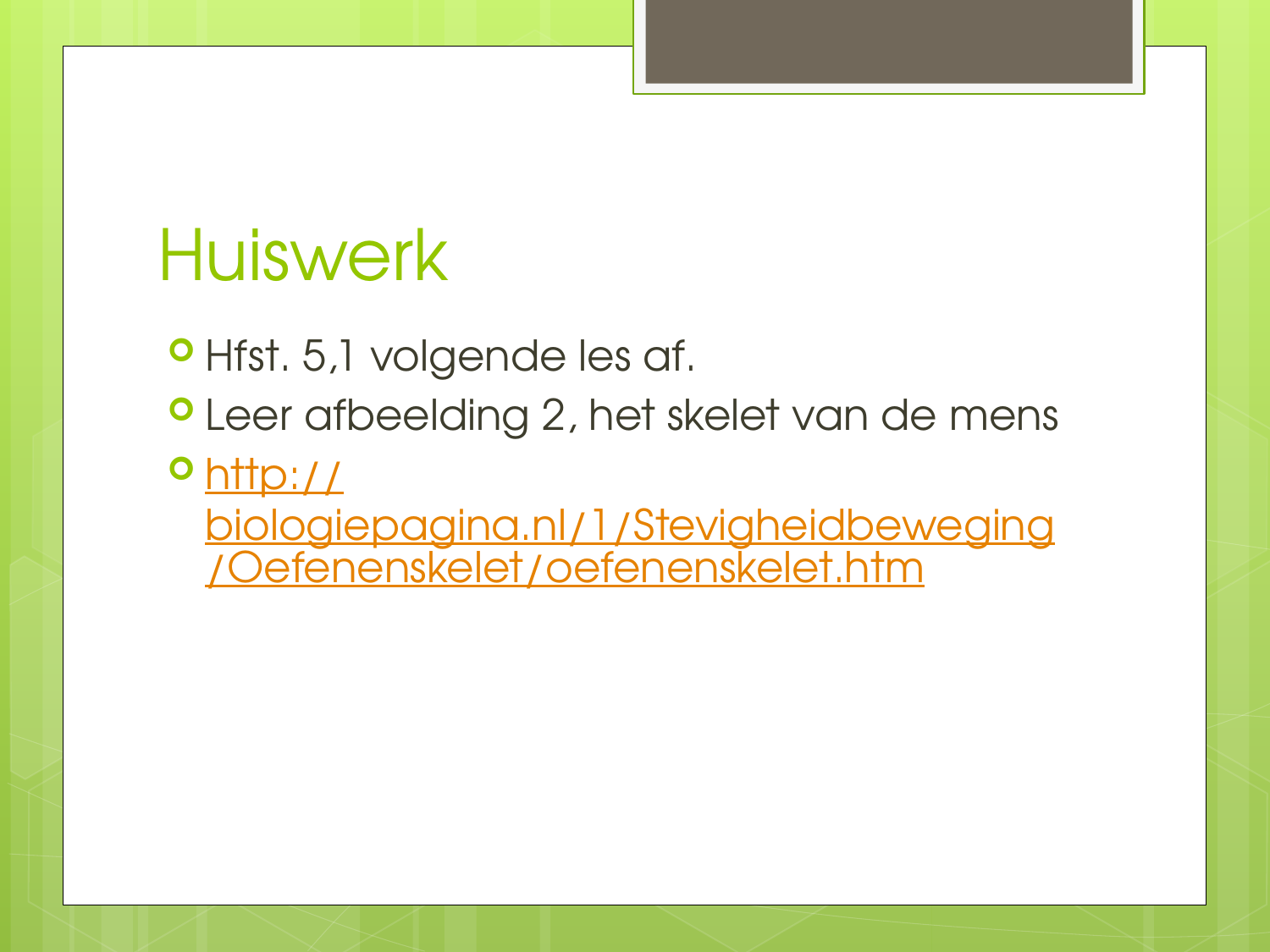

# Huiswerk
Hfst. 5,1 volgende les af.
Leer afbeelding 2, het skelet van de mens
http://biologiepagina.nl/1/Stevigheidbeweging/Oefenenskelet/oefenenskelet.htm